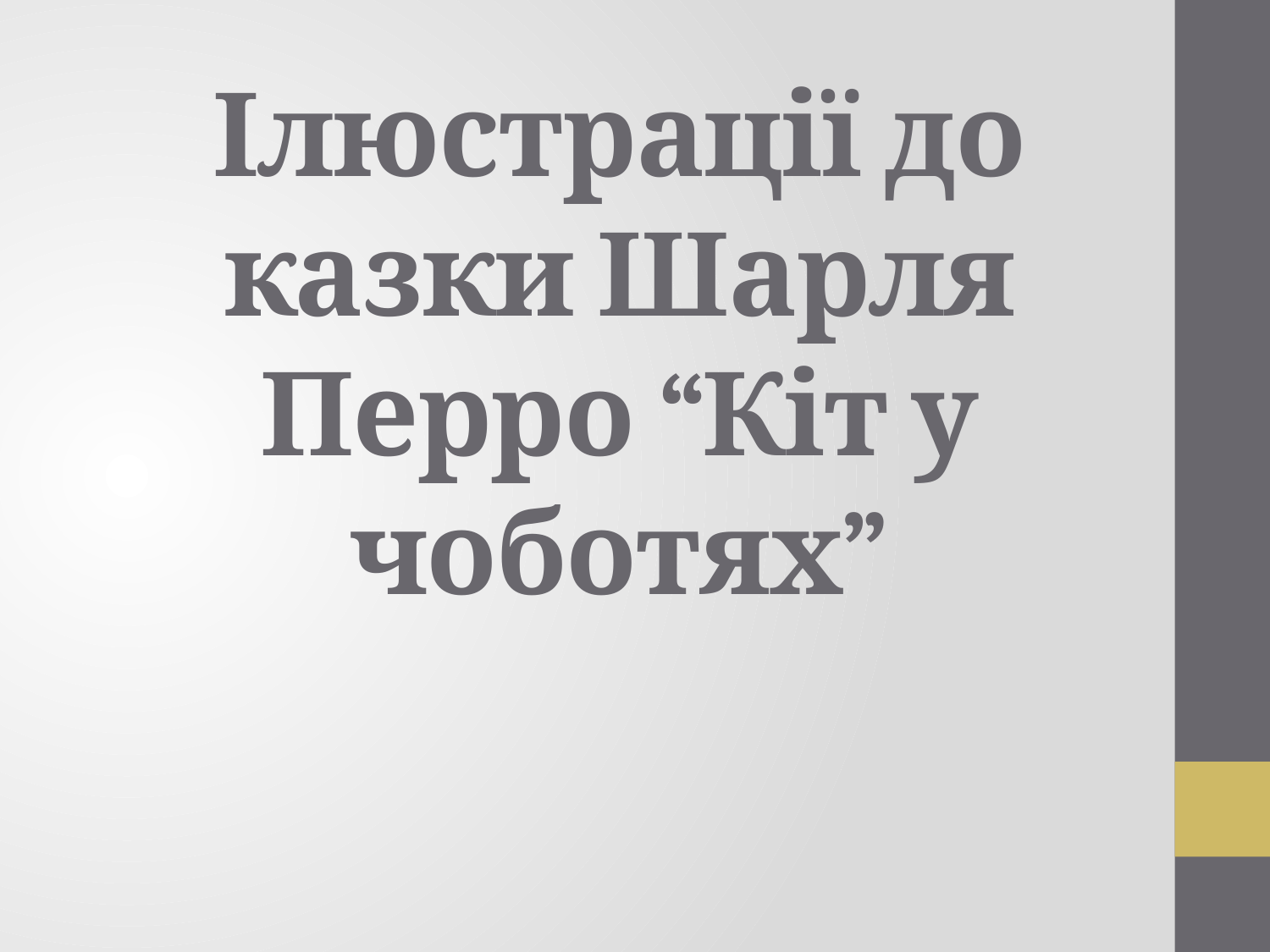

# Ілюстрації до казки Шарля Перро “Кіт у чоботях”